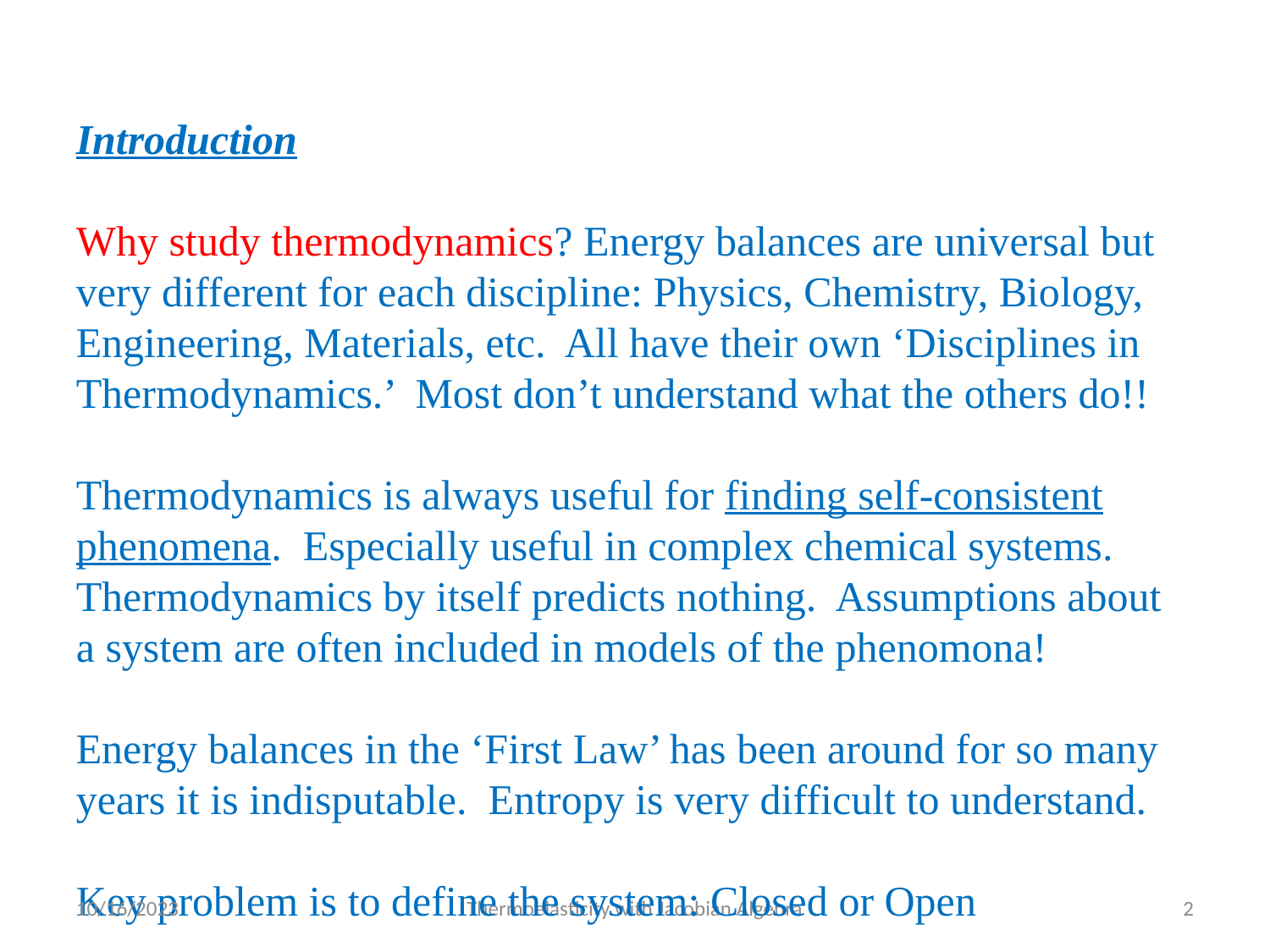

Introduction

Why study thermodynamics? Energy balances are universal but very different for each discipline: Physics, Chemistry, Biology, Engineering, Materials, etc.  All have their own ‘Disciplines in Thermodynamics.’  Most don’t understand what the others do!!

Thermodynamics is always useful for finding self-consistent phenomena.  Especially useful in complex chemical systems. Thermodynamics by itself predicts nothing.  Assumptions about a system are often included in models of the phenomona!

Energy balances in the ‘First Law’ has been around for so many years it is indisputable.  Entropy is very difficult to understand.

Key problem is to define the system: Closed or Open
10/16/2023
Thermoelasticity with Jacobian Algebra
2